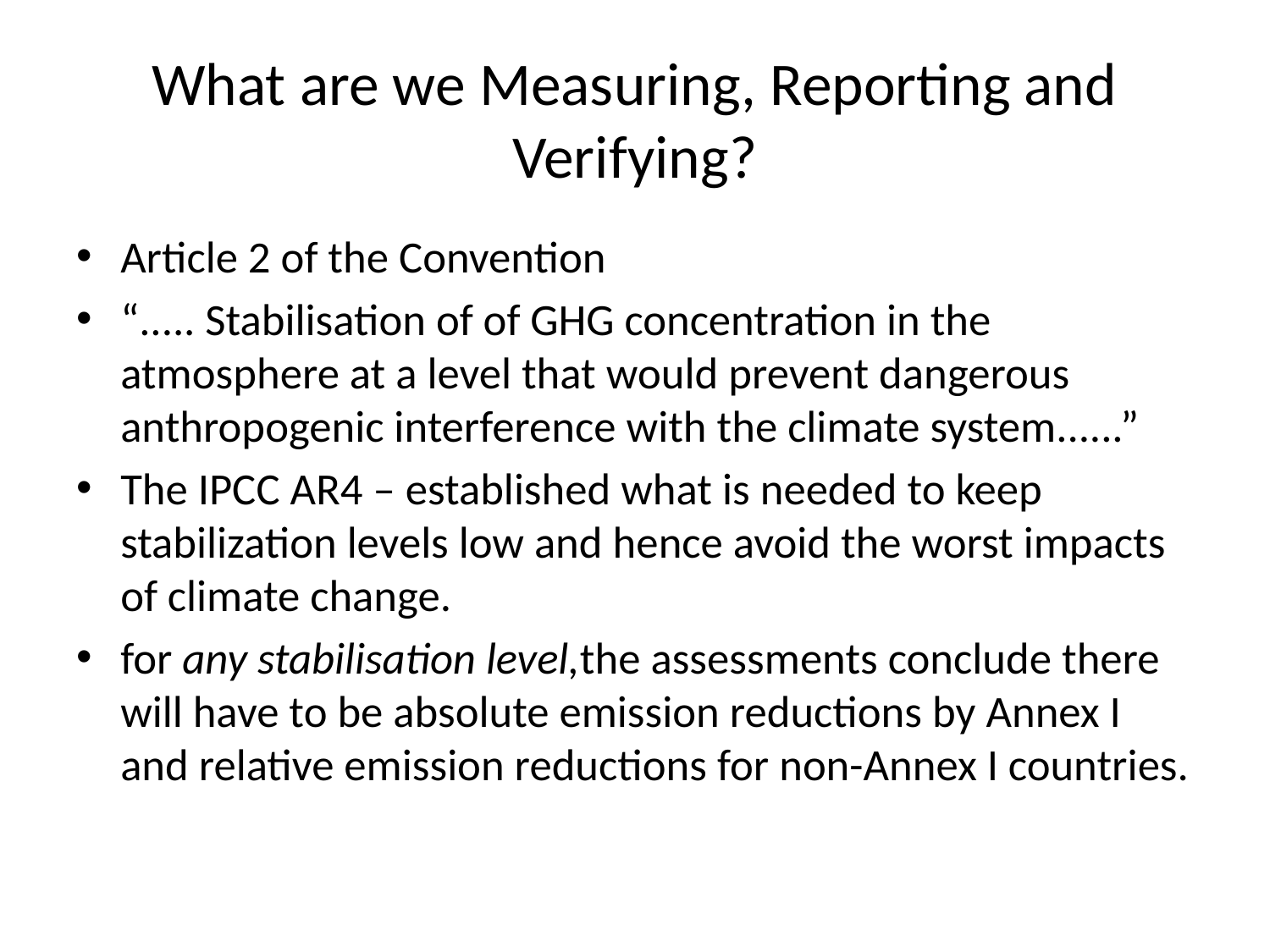

# What are we Measuring, Reporting and Verifying?
Article 2 of the Convention
“..... Stabilisation of of GHG concentration in the atmosphere at a level that would prevent dangerous anthropogenic interference with the climate system......”
The IPCC AR4 – established what is needed to keep stabilization levels low and hence avoid the worst impacts of climate change.
for any stabilisation level,the assessments conclude there will have to be absolute emission reductions by Annex I and relative emission reductions for non-Annex I countries.